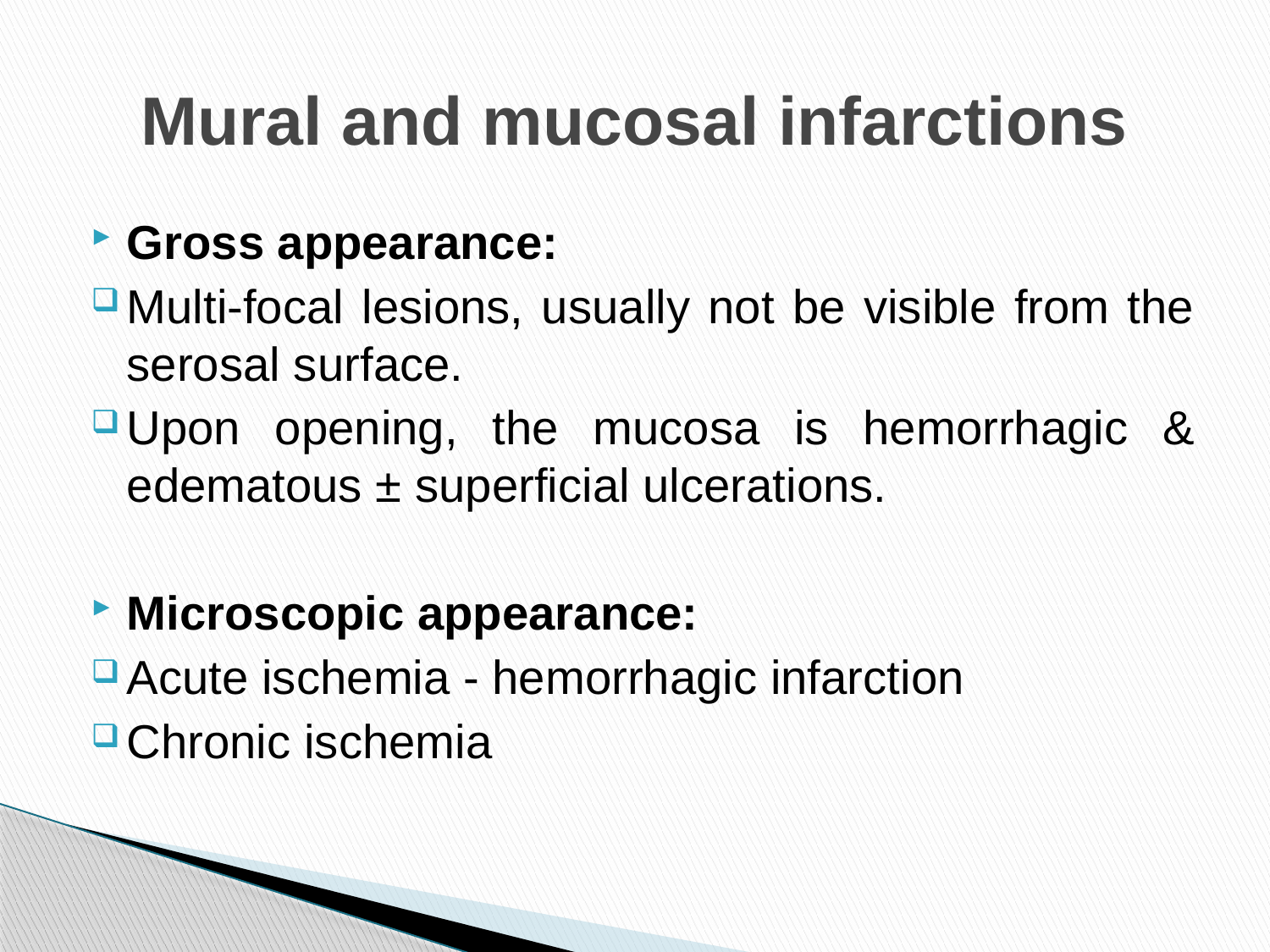

# Mural and mucosal infarctions
Gross appearance:
Multi-focal lesions, usually not be visible from the serosal surface.
Upon opening, the mucosa is hemorrhagic & edematous ± superficial ulcerations.

Microscopic appearance:
Acute ischemia - hemorrhagic infarction
Chronic ischemia